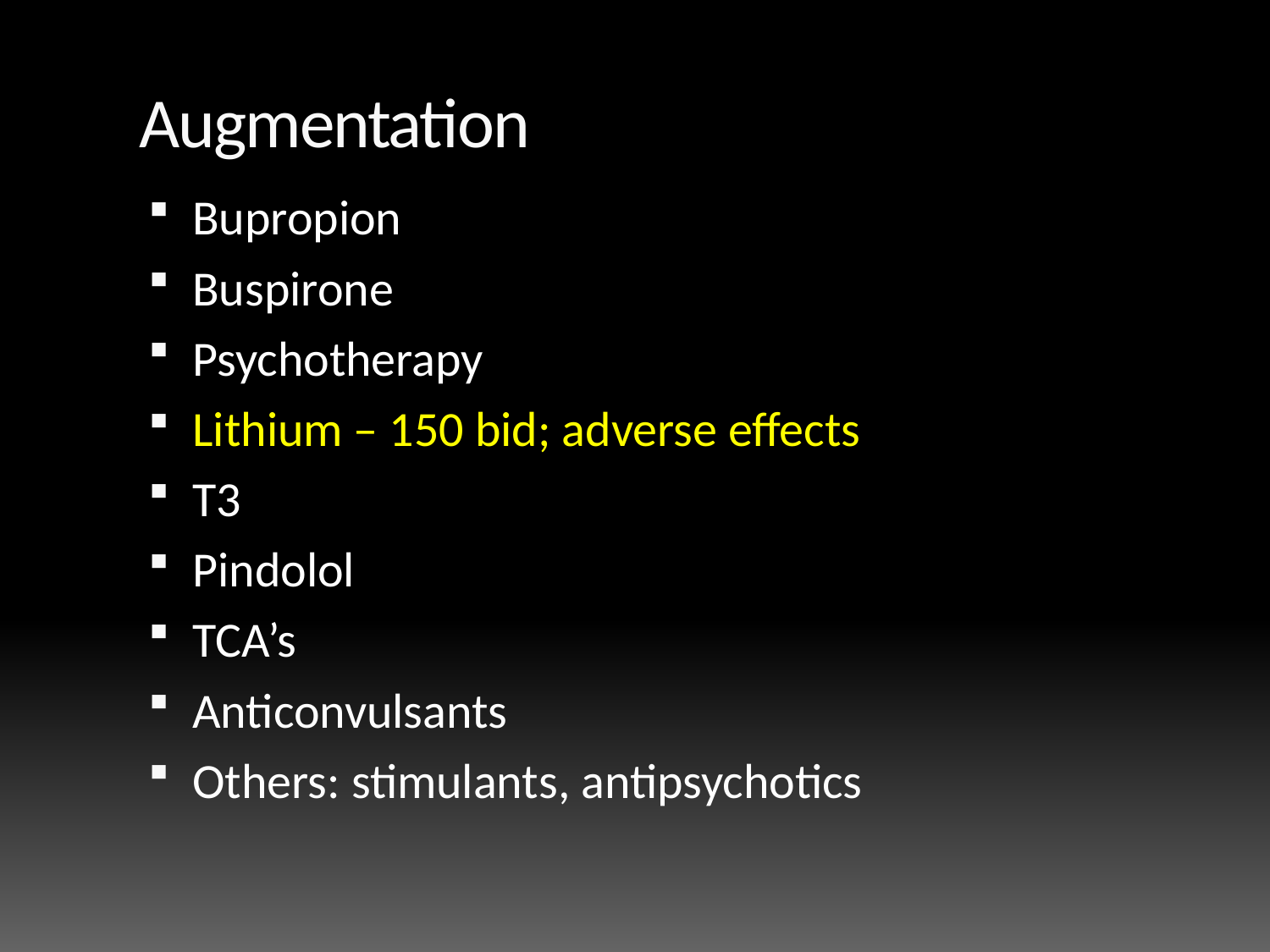

# Augmentation
Bupropion
Buspirone
Psychotherapy
Lithium – 150 bid; adverse effects
T3
Pindolol
TCA’s
Anticonvulsants
Others: stimulants, antipsychotics